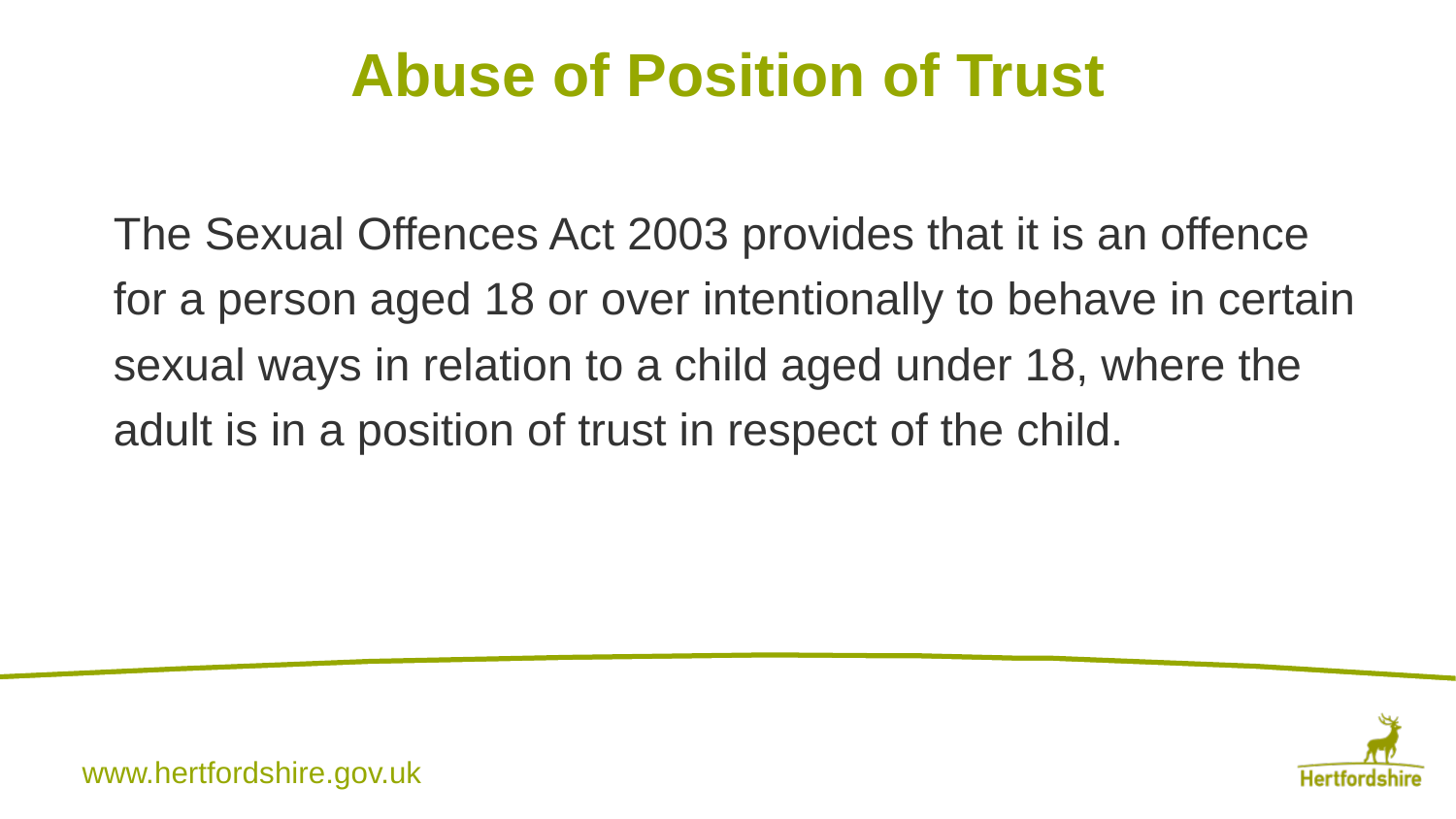

# Abuse of Position of Trust
The Sexual Offences Act 2003 provides that it is an offence
for a person aged 18 or over intentionally to behave in certain
sexual ways in relation to a child aged under 18, where the
adult is in a position of trust in respect of the child.